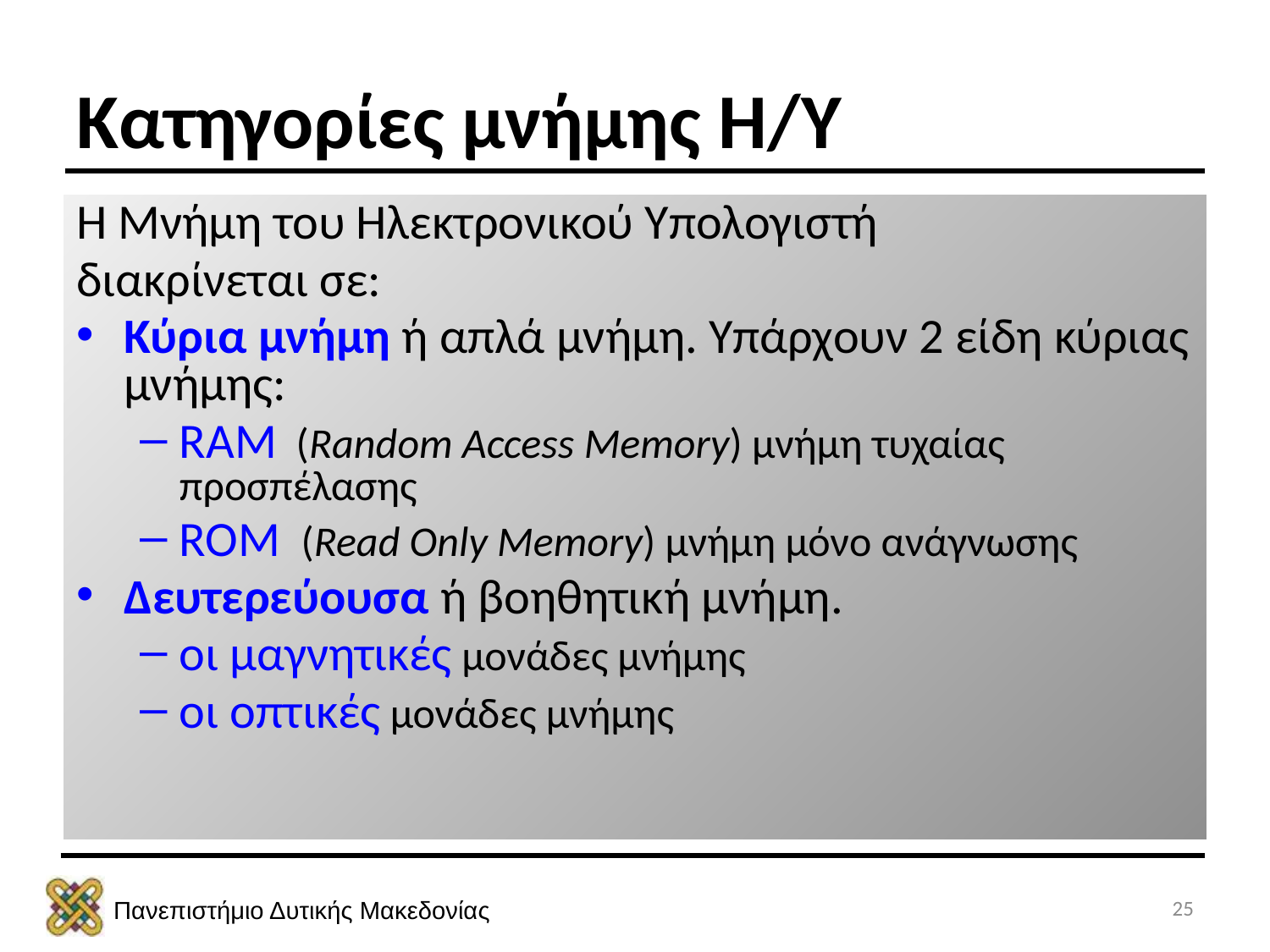

Κατηγορίες μνήμης Η/Υ
Η Μνήμη του Ηλεκτρονικού Υπολογιστή
διακρίνεται σε:
Κύρια μνήμη ή απλά μνήμη. Υπάρχουν 2 είδη κύριας μνήμης:
RAM  (Random Access Memory) μνήμη τυχαίας προσπέλασης
ROM  (Read Only Memory) μνήμη μόνο ανάγνωσης
Δευτερεύουσα ή βοηθητική μνήμη.
οι μαγνητικές μονάδες μνήμης
οι οπτικές μονάδες μνήμης

25